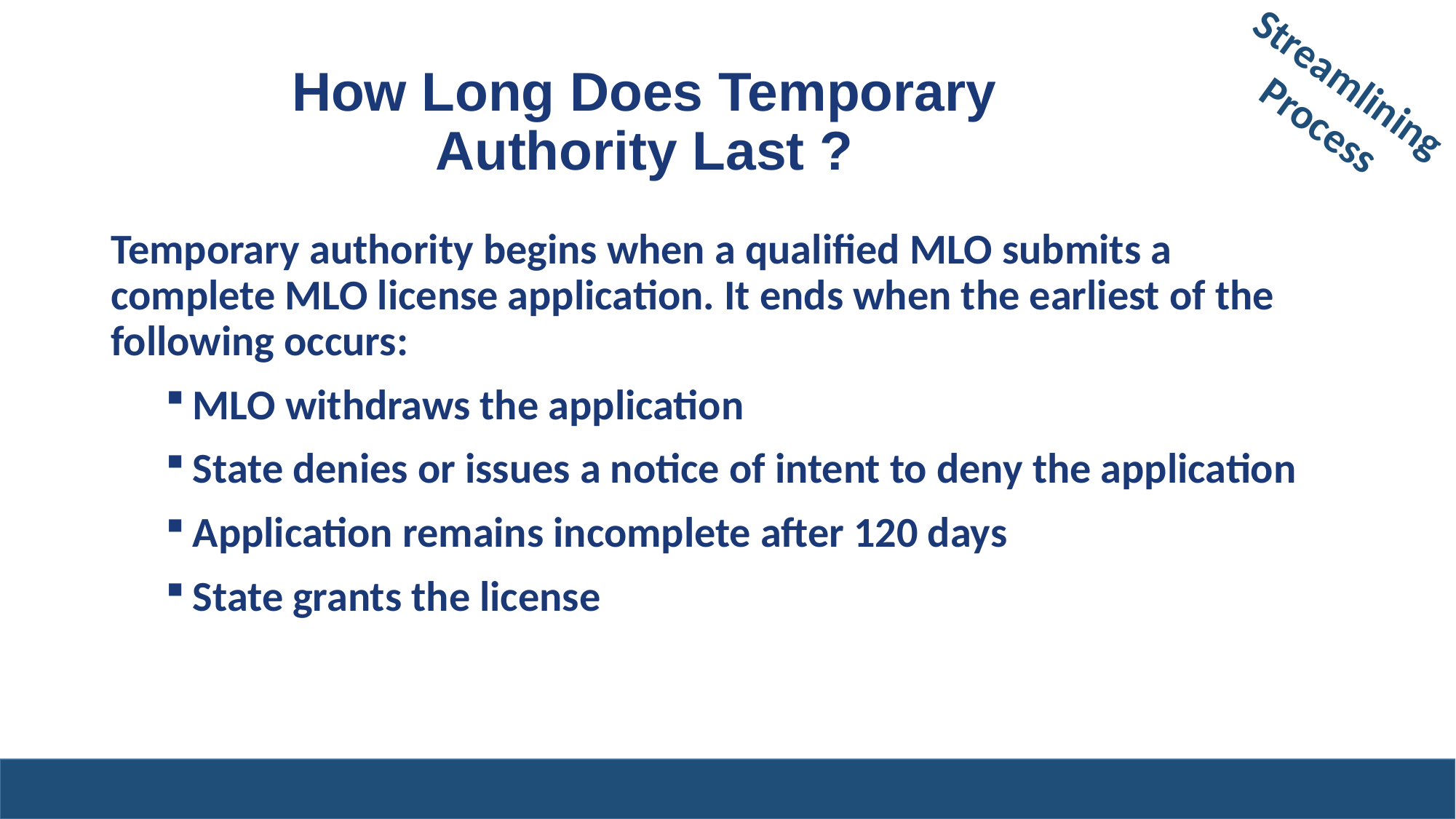

# How Long Does Temporary Authority Last ?
Streamlining
Process
Temporary authority begins when a qualified MLO submits a complete MLO license application. It ends when the earliest of the following occurs:
MLO withdraws the application
State denies or issues a notice of intent to deny the application
Application remains incomplete after 120 days
State grants the license